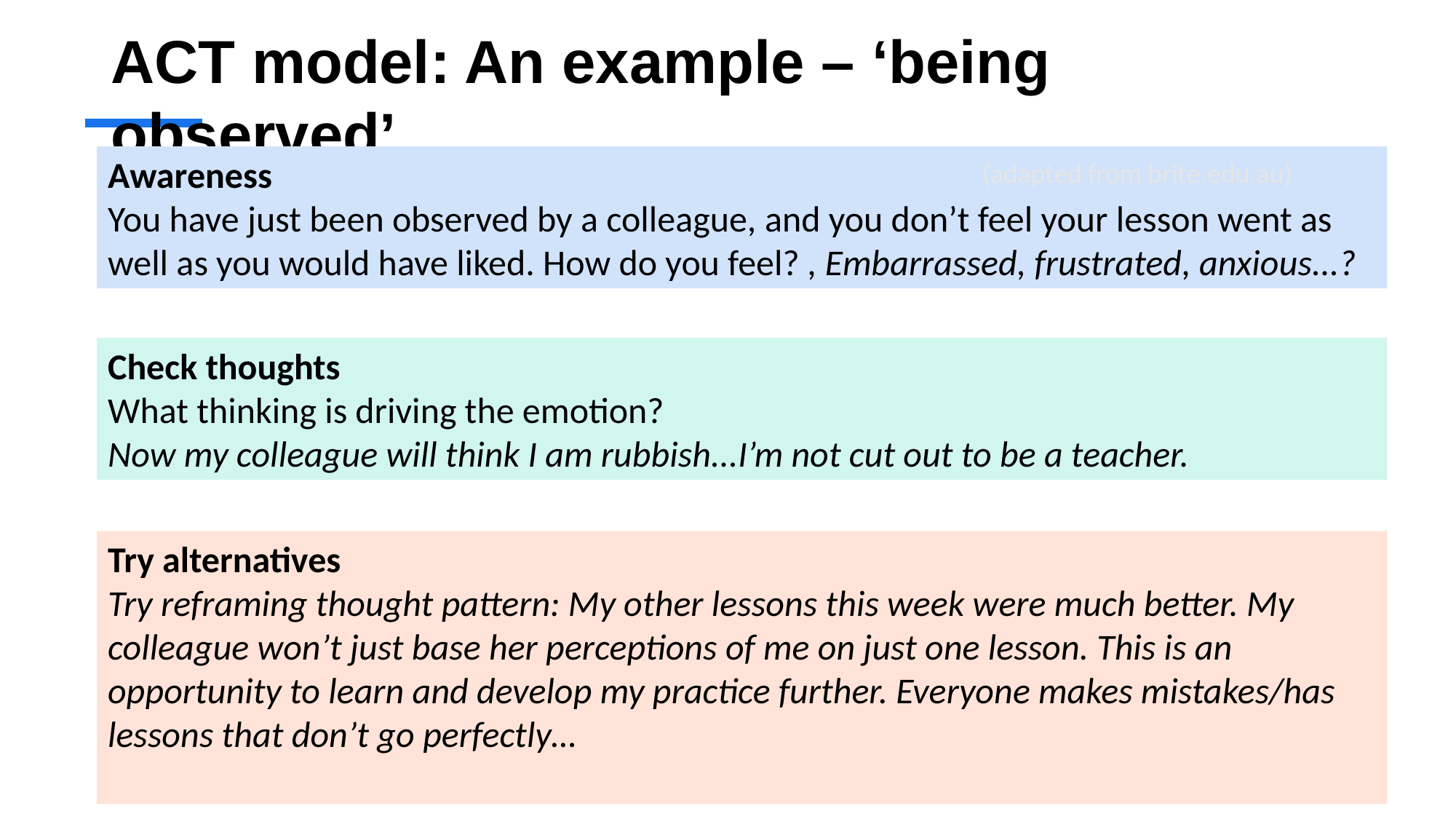

# ACT model: An example – ‘being observed’
Awareness
You have just been observed by a colleague, and you don’t feel your lesson went as well as you would have liked. How do you feel? , Embarrassed, frustrated, anxious...?
(adapted from brite.edu.au)
Check thoughts
What thinking is driving the emotion?
Now my colleague will think I am rubbish...I’m not cut out to be a teacher.
Try alternatives
Try reframing thought pattern: My other lessons this week were much better. My colleague won’t just base her perceptions of me on just one lesson. This is an opportunity to learn and develop my practice further. Everyone makes mistakes/has lessons that don’t go perfectly…